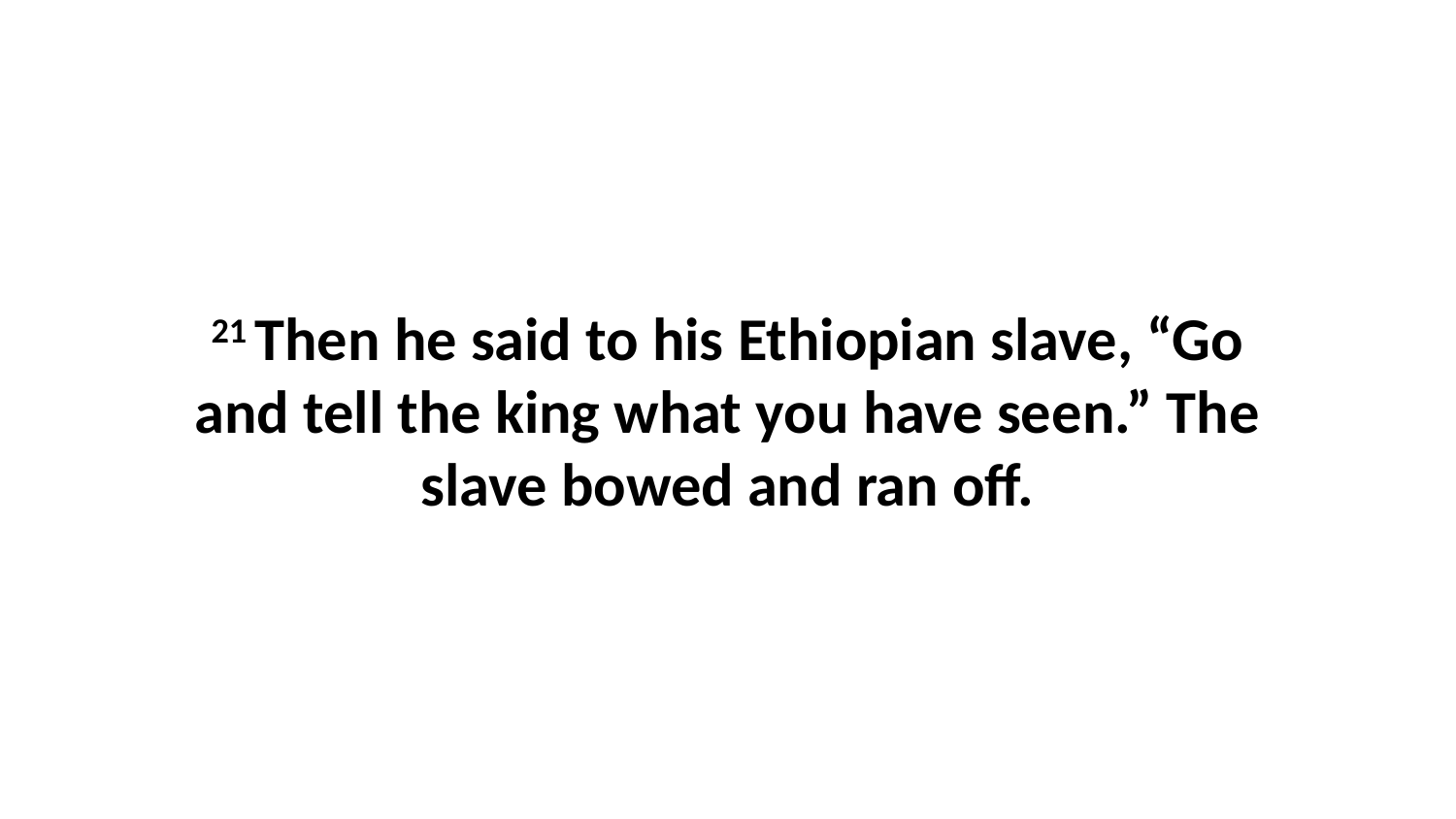

21 Then he said to his Ethiopian slave, “Go and tell the king what you have seen.” The slave bowed and ran off.